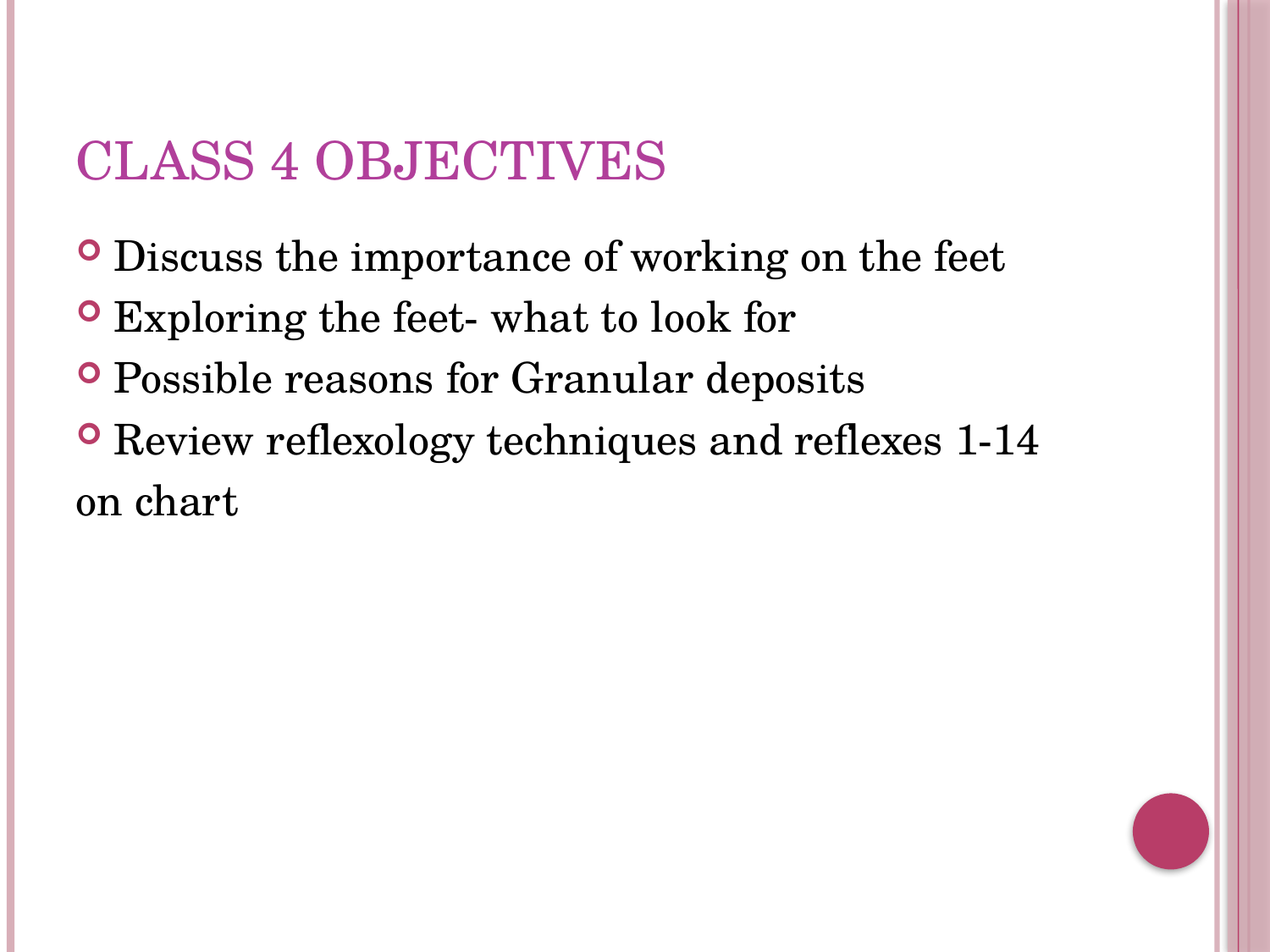

# Class 4 Objectives
Discuss the importance of working on the feet
Exploring the feet- what to look for
Possible reasons for Granular deposits
Review reflexology techniques and reflexes 1-14
on chart